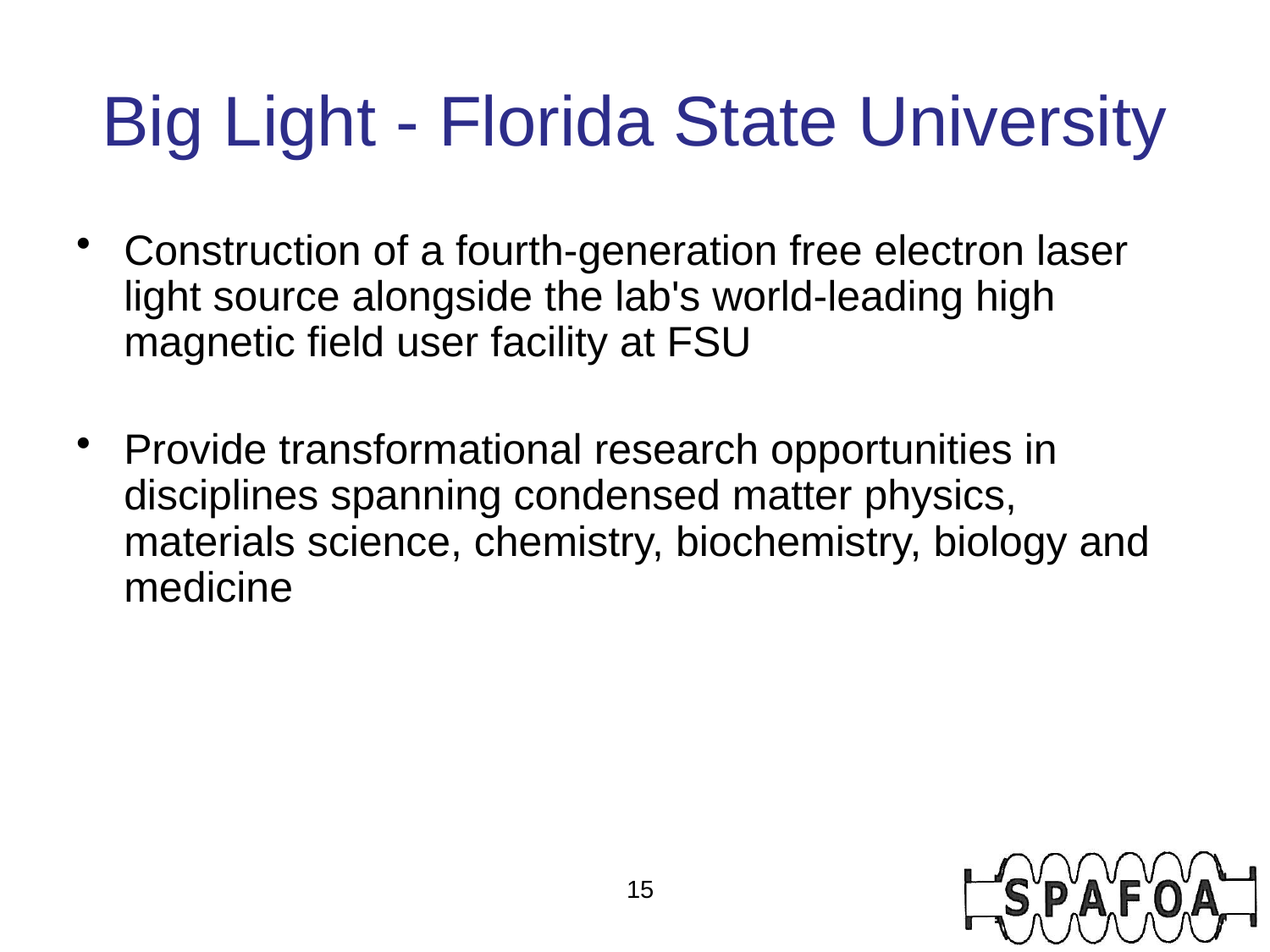

# Big Light - Florida State University
Construction of a fourth-generation free electron laser light source alongside the lab's world-leading high magnetic field user facility at FSU

Provide transformational research opportunities in disciplines spanning condensed matter physics, materials science, chemistry, biochemistry, biology and medicine
15